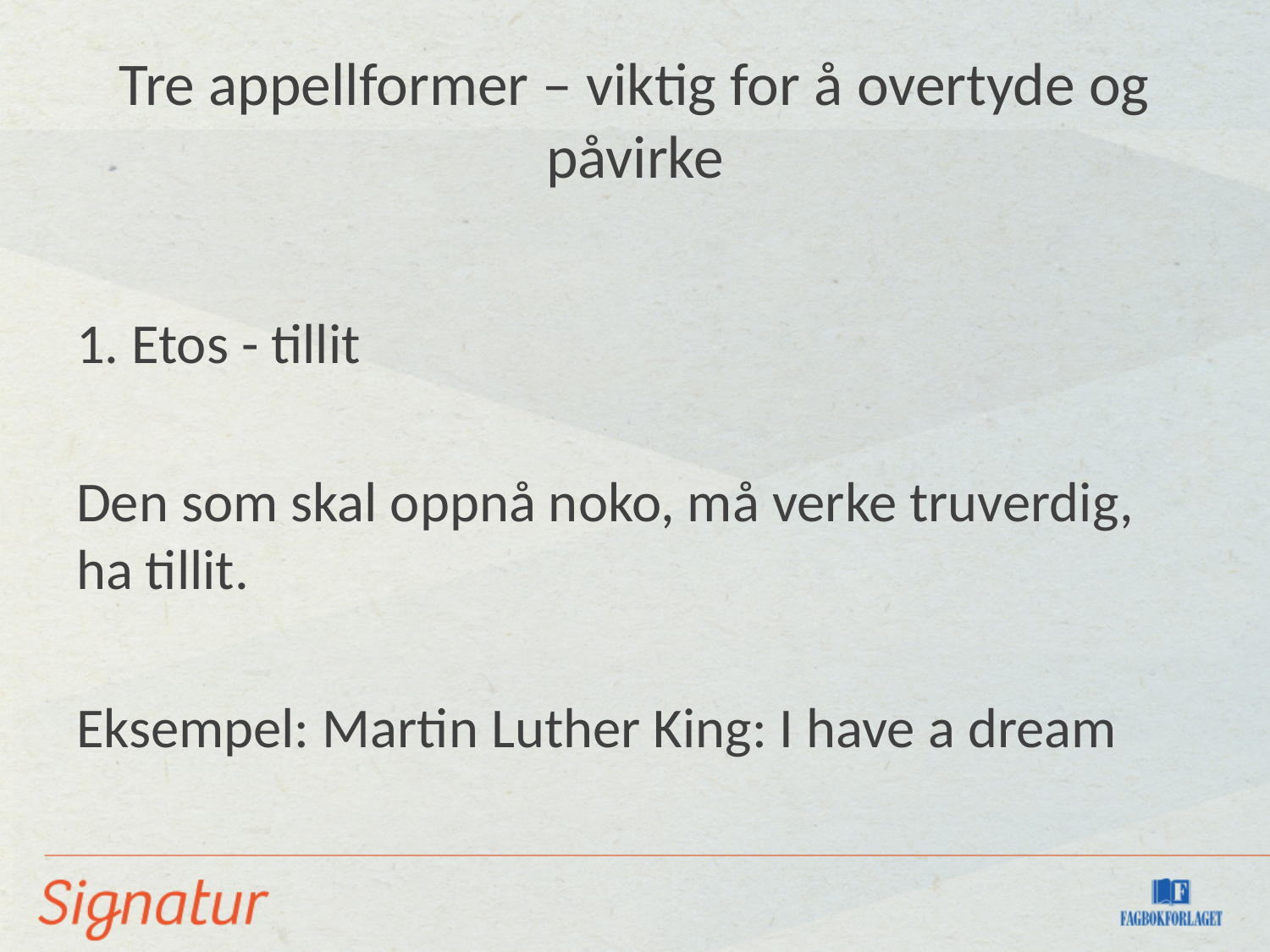

# Tre appellformer – viktig for å overtyde og påvirke

1. Etos - tillit

Den som skal oppnå noko, må verke truverdig, ha tillit.

Eksempel: Martin Luther King: I have a dream